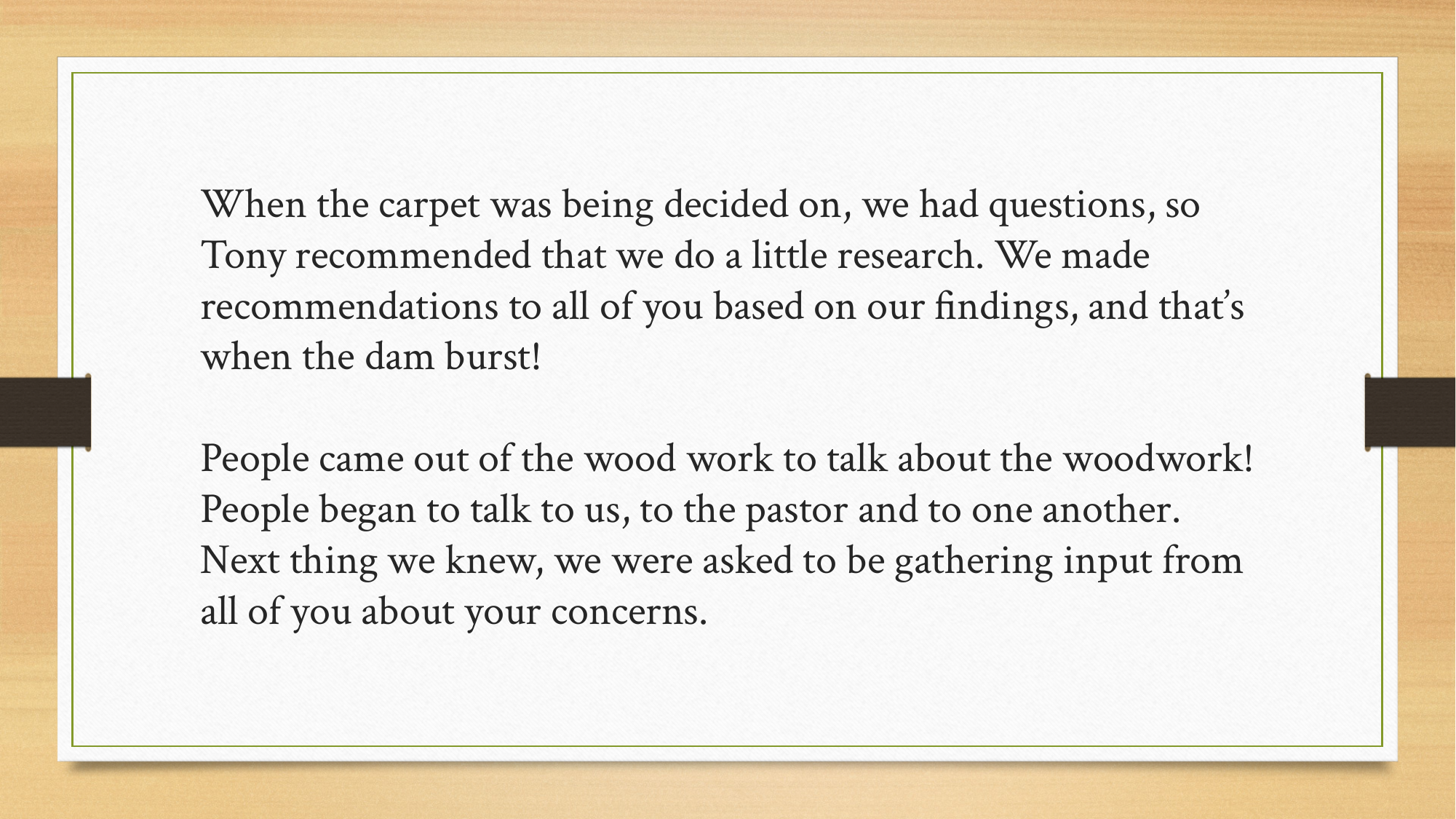

# When the carpet was being decided on, we had questions, so Tony recommended that we do a little research. We made recommendations to all of you based on our findings, and that’s when the dam burst! People came out of the wood work to talk about the woodwork! People began to talk to us, to the pastor and to one another. Next thing we knew, we were asked to be gathering input from all of you about your concerns.